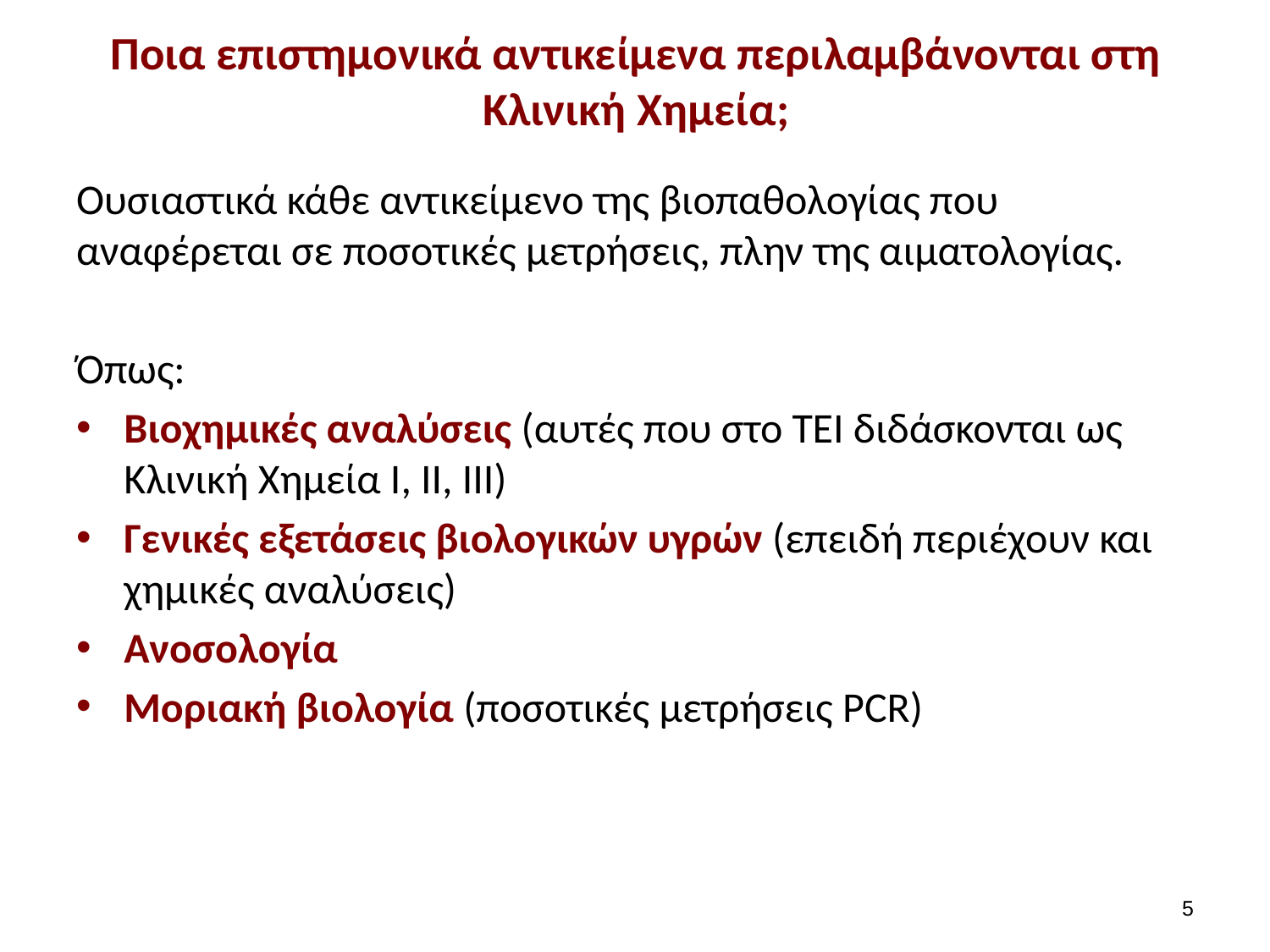

# Ποια επιστημονικά αντικείμενα περιλαμβάνονται στη Κλινική Χημεία;
Ουσιαστικά κάθε αντικείμενο της βιοπαθολογίας που αναφέρεται σε ποσοτικές μετρήσεις, πλην της αιματολογίας.

Όπως:
Bιοχημικές αναλύσεις (αυτές που στο ΤΕΙ διδάσκονται ως Κλινική Χημεία Ι, ΙΙ, ΙΙΙ)
Γενικές εξετάσεις βιολογικών υγρών (επειδή περιέχουν και χημικές αναλύσεις)
Ανοσολογία
Μοριακή βιολογία (ποσοτικές μετρήσεις PCR)

5